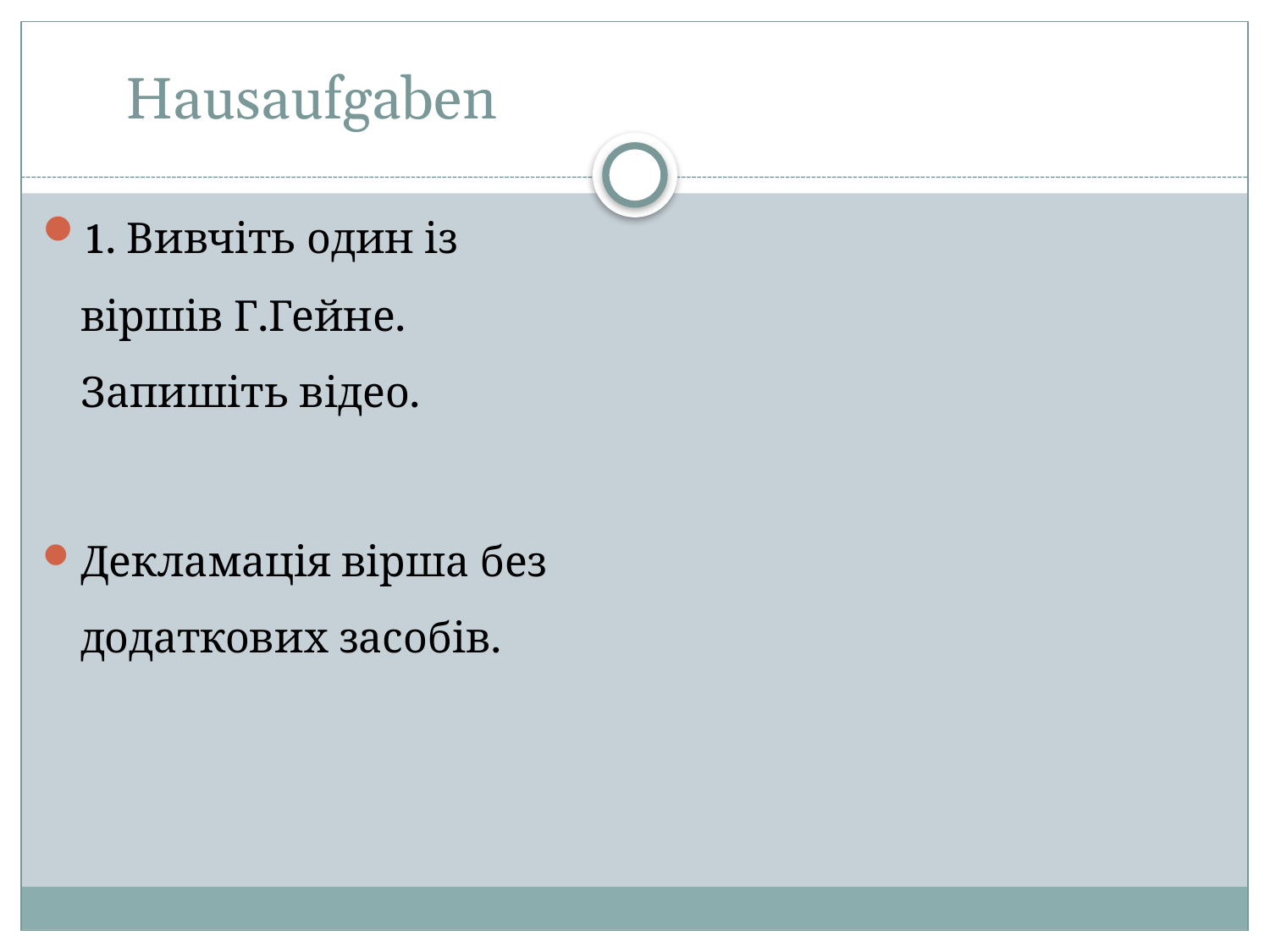

# Hausaufgaben
1. Вивчіть один із віршів Г.Гейне. Запишіть відео.

Декламація вірша без додаткових засобів.